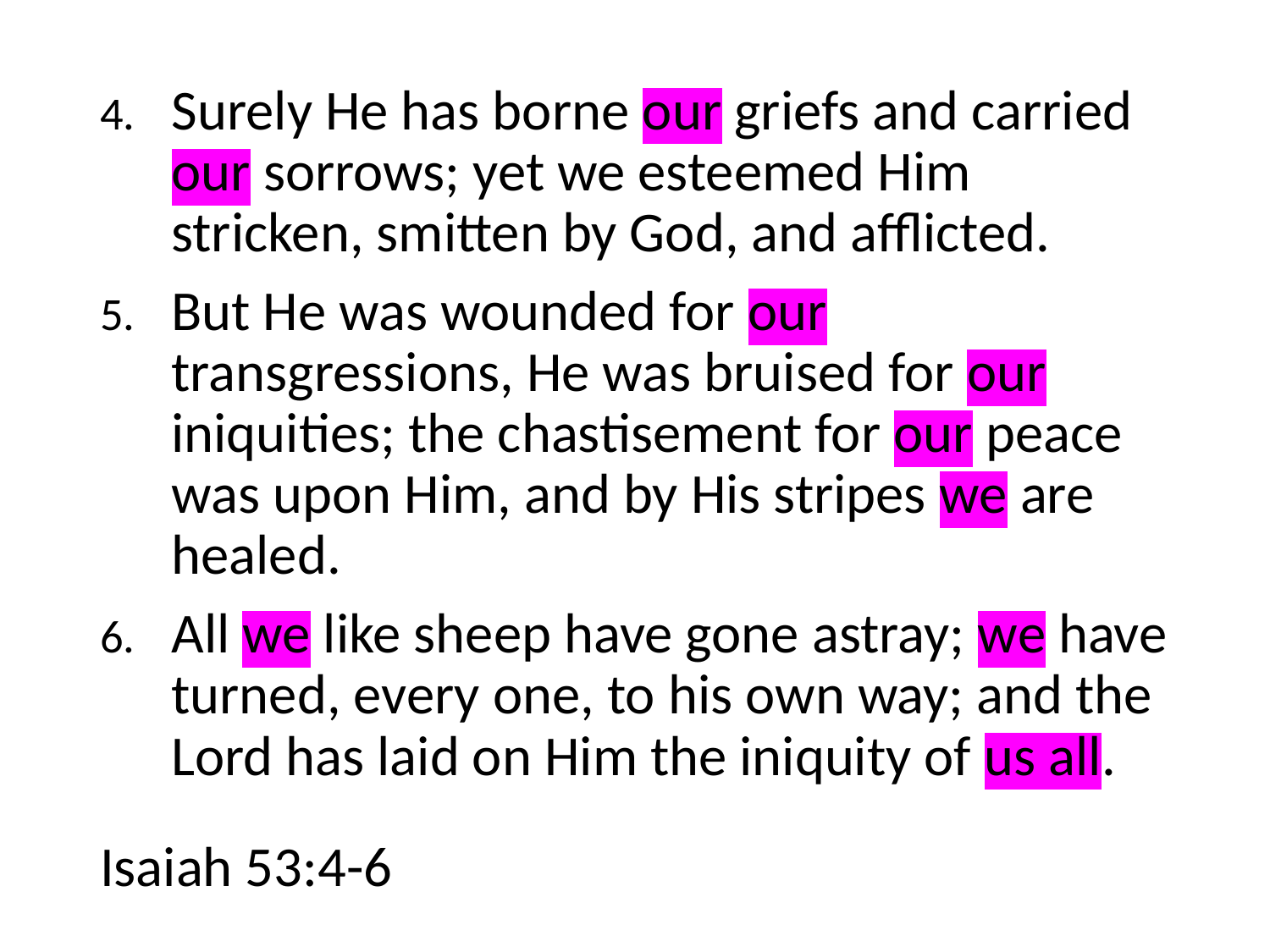

Surely He has borne our griefs and carried our sorrows; yet we esteemed Him stricken, smitten by God, and afflicted.
But He was wounded for our transgressions, He was bruised for our iniquities; the chastisement for our peace was upon Him, and by His stripes we are healed.
All we like sheep have gone astray; we have turned, every one, to his own way; and the Lord has laid on Him the iniquity of us all.

Isaiah 53:4-6